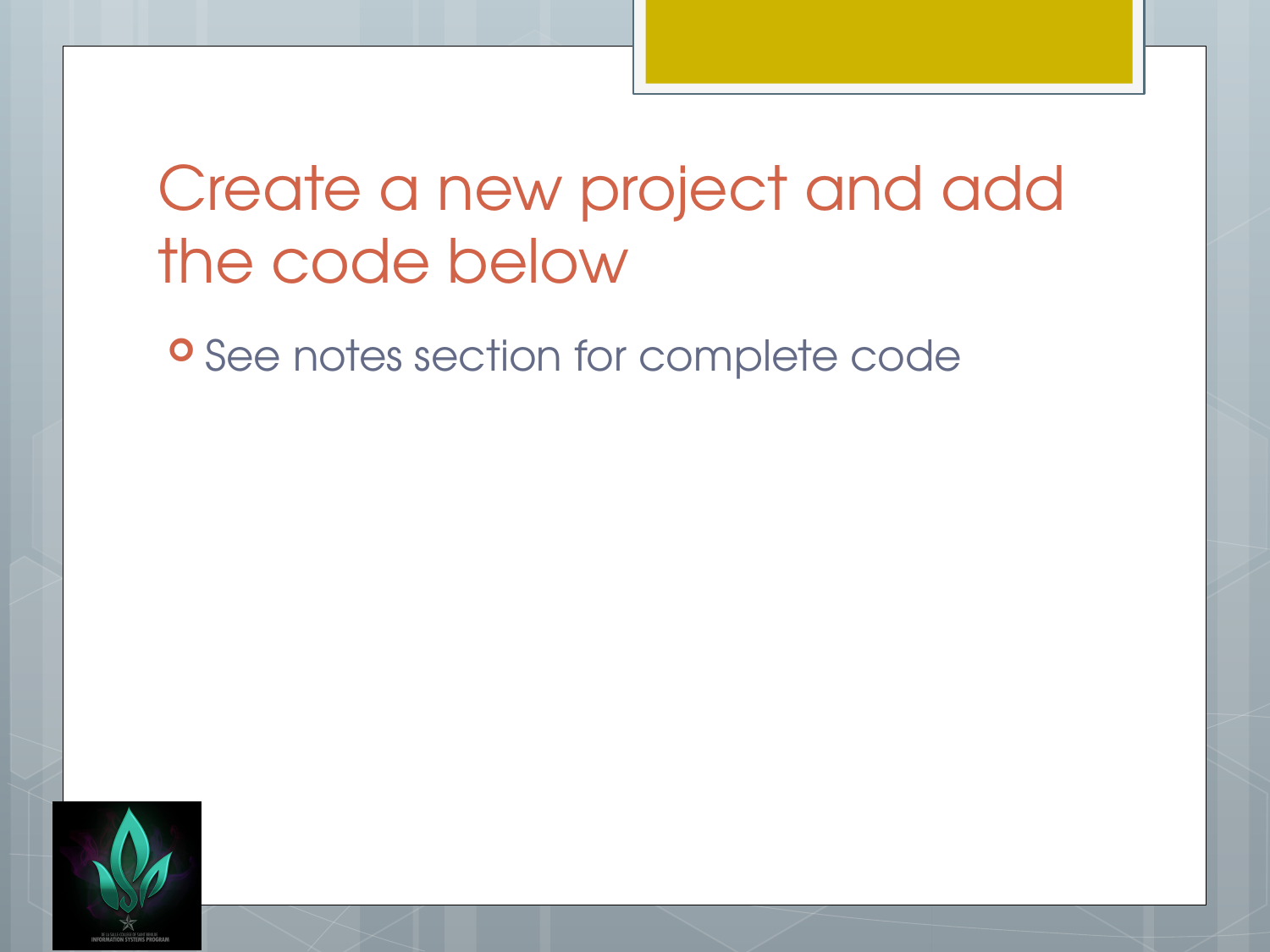

# Create a new project and add the code below
See notes section for complete code